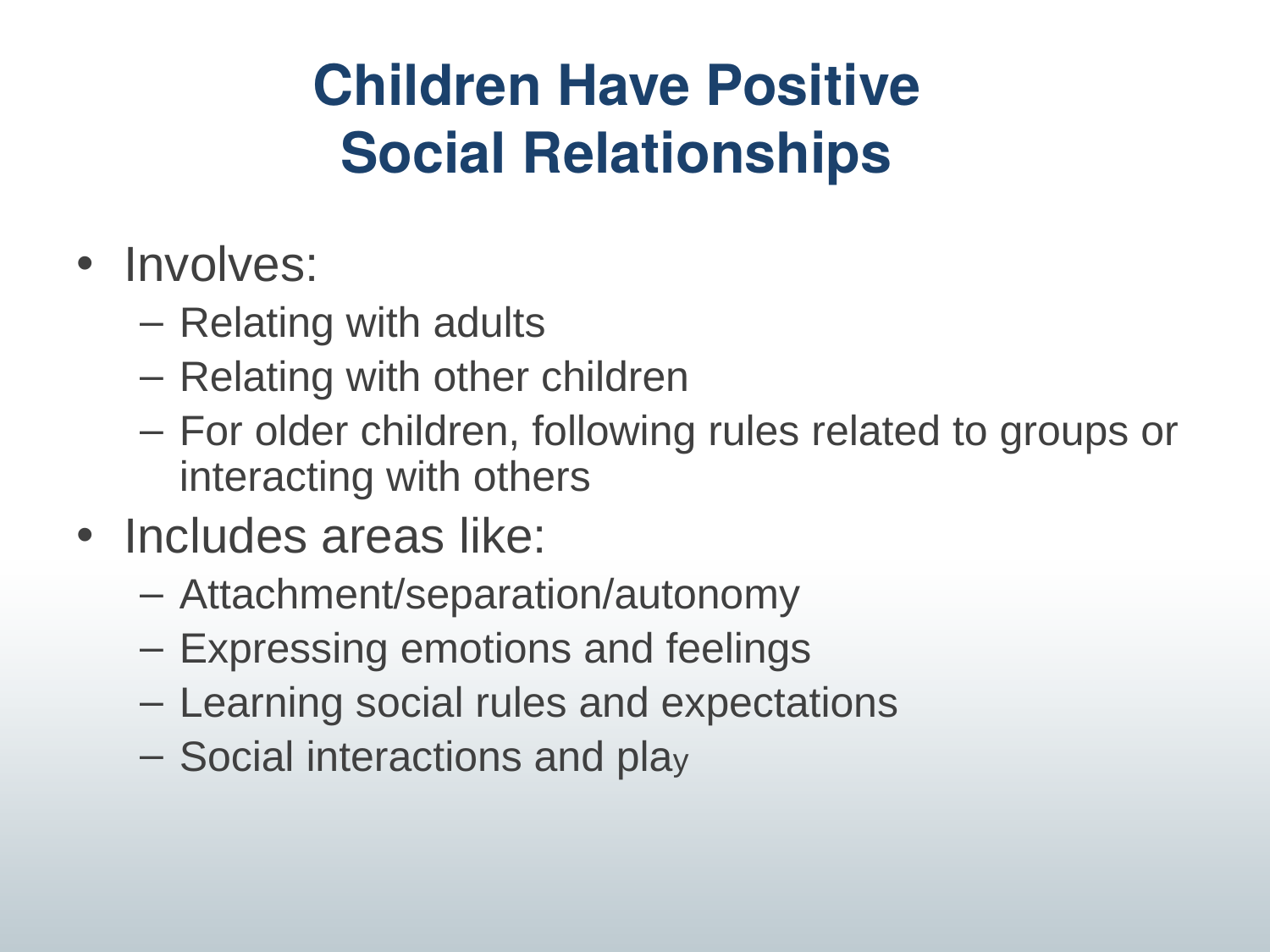

# Children Have Positive Social Relationships
Involves:
Relating with adults
Relating with other children
For older children, following rules related to groups or interacting with others
Includes areas like:
Attachment/separation/autonomy
Expressing emotions and feelings
Learning social rules and expectations
Social interactions and play